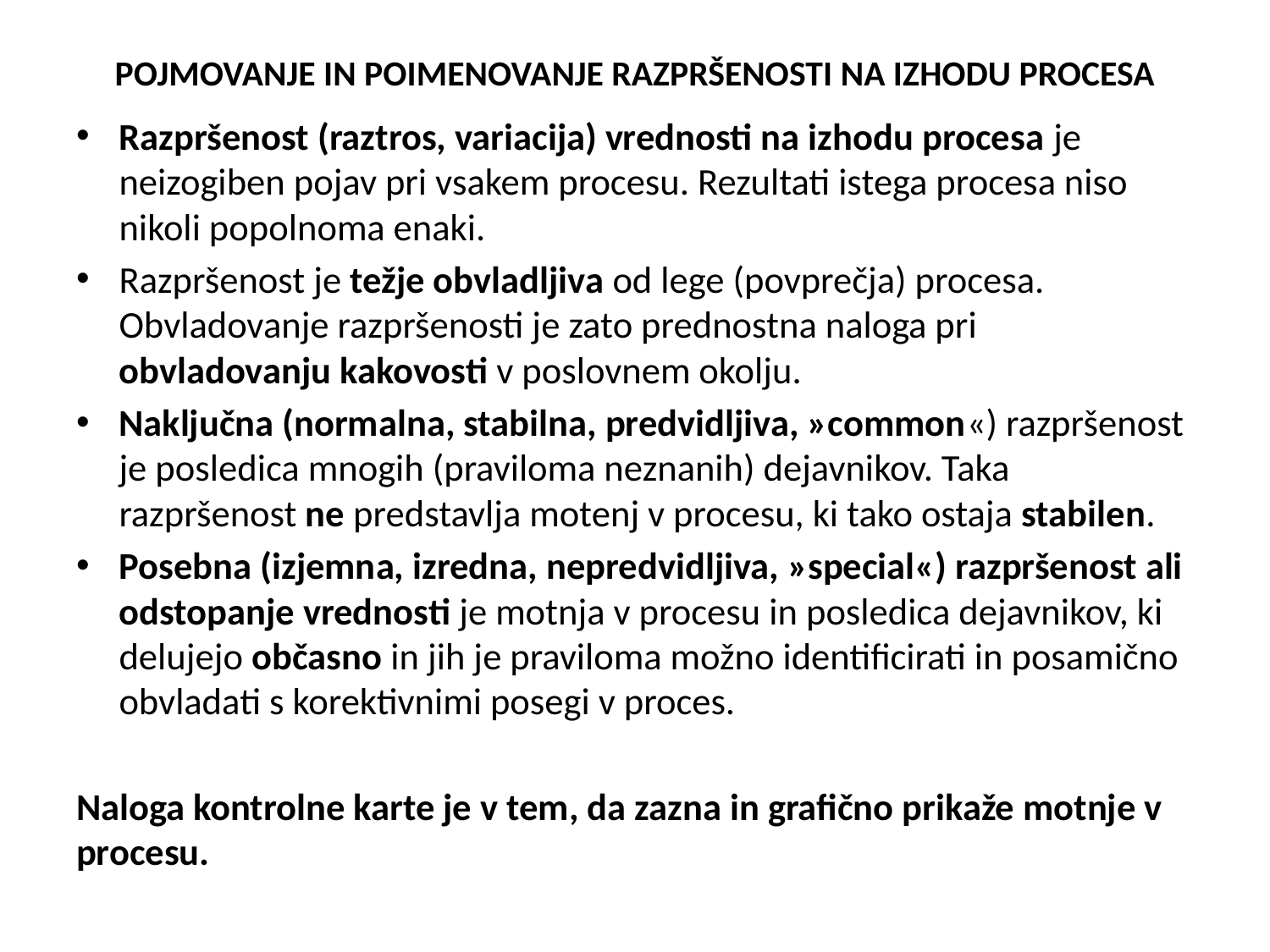

# POJMOVANJE IN POIMENOVANJE RAZPRŠENOSTI NA IZHODU PROCESA
Razpršenost (raztros, variacija) vrednosti na izhodu procesa je neizogiben pojav pri vsakem procesu. Rezultati istega procesa niso nikoli popolnoma enaki.
Razpršenost je težje obvladljiva od lege (povprečja) procesa. Obvladovanje razpršenosti je zato prednostna naloga pri obvladovanju kakovosti v poslovnem okolju.
Naključna (normalna, stabilna, predvidljiva, »common«) razpršenost je posledica mnogih (praviloma neznanih) dejavnikov. Taka razpršenost ne predstavlja motenj v procesu, ki tako ostaja stabilen.
Posebna (izjemna, izredna, nepredvidljiva, »special«) razpršenost ali odstopanje vrednosti je motnja v procesu in posledica dejavnikov, ki delujejo občasno in jih je praviloma možno identificirati in posamično obvladati s korektivnimi posegi v proces.

Naloga kontrolne karte je v tem, da zazna in grafično prikaže motnje v procesu.